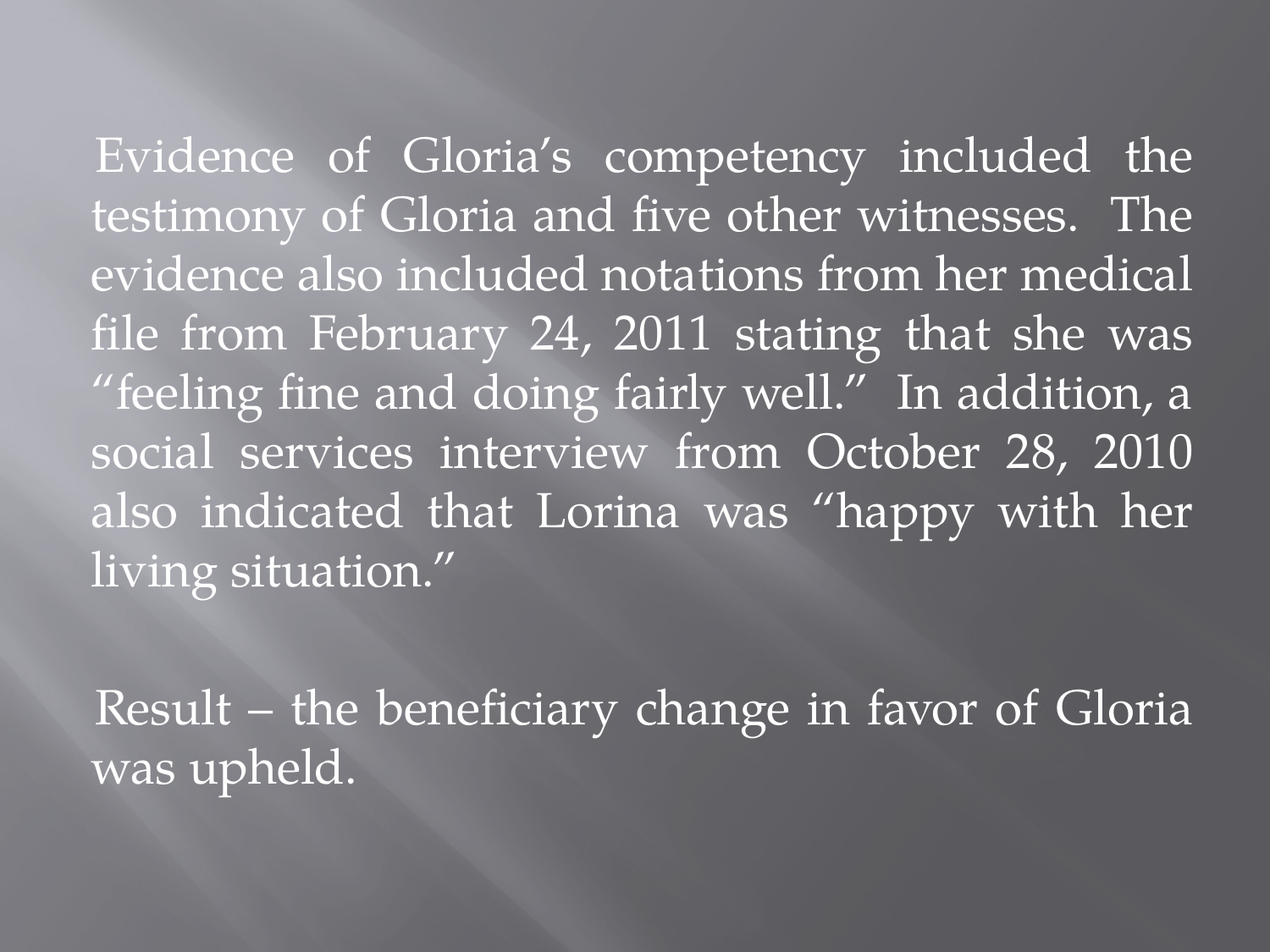

Evidence of Gloria’s competency included the testimony of Gloria and five other witnesses.  The evidence also included notations from her medical file from February 24, 2011 stating that she was “feeling fine and doing fairly well.”  In addition, a social services interview from October 28, 2010 also indicated that Lorina was “happy with her living situation.”

Result – the beneficiary change in favor of Gloria was upheld.